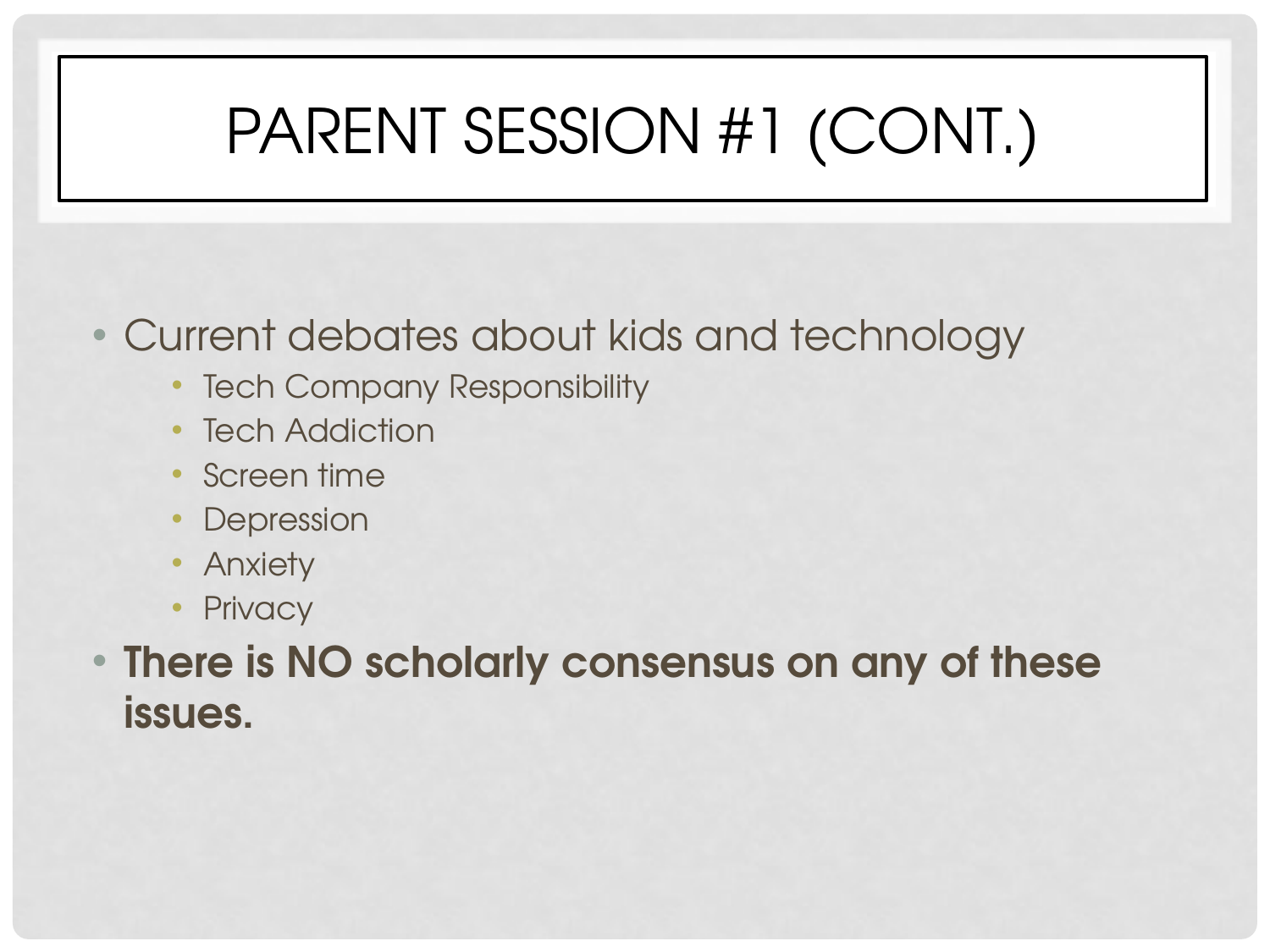

# Parent Session #1 (cont.)

Current debates about kids and technology
Tech Company Responsibility
Tech Addiction
Screen time
Depression
Anxiety
Privacy
There is NO scholarly consensus on any of these issues.